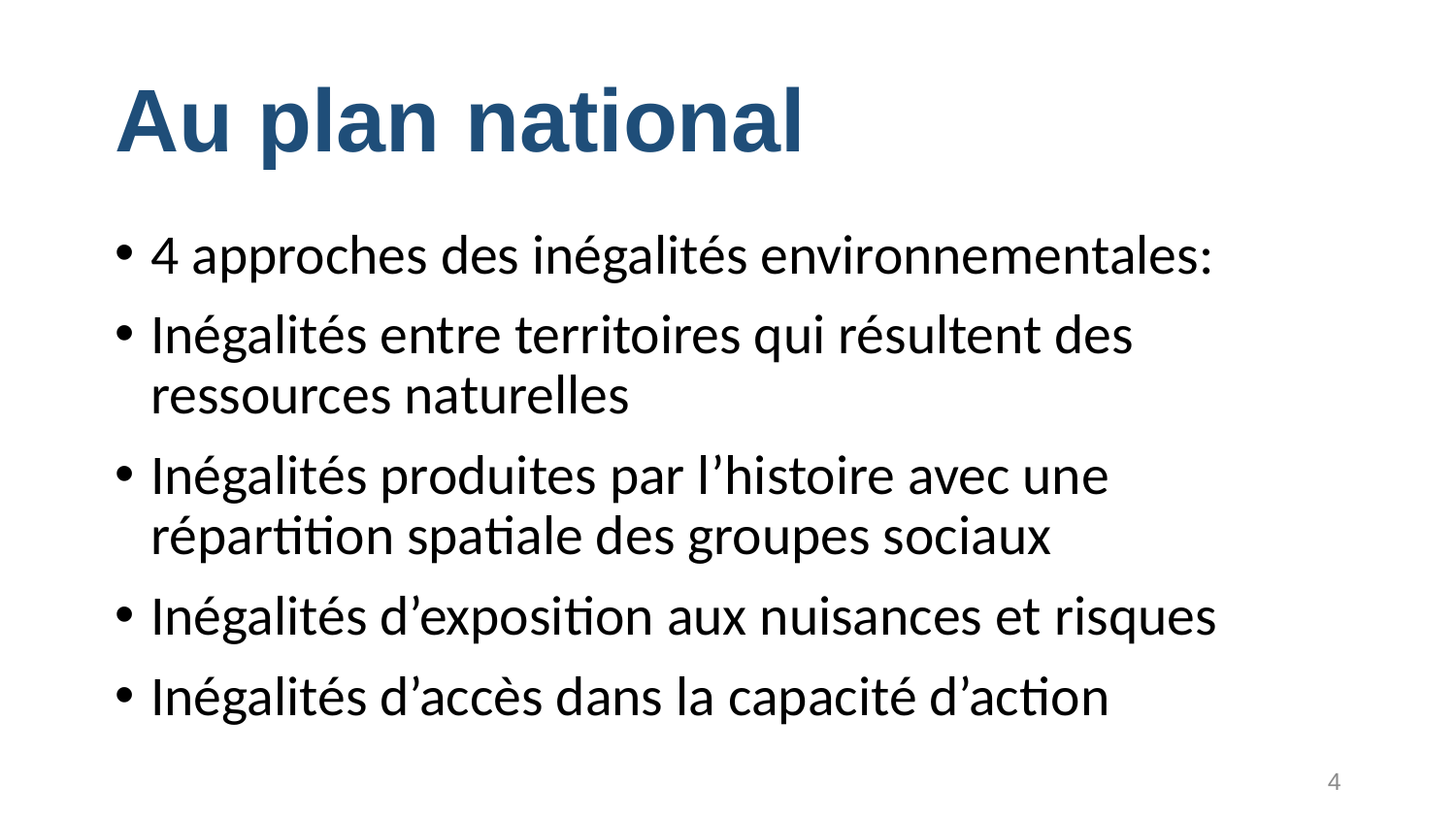

# Au plan national
4 approches des inégalités environnementales:
Inégalités entre territoires qui résultent des ressources naturelles
Inégalités produites par l’histoire avec une répartition spatiale des groupes sociaux
Inégalités d’exposition aux nuisances et risques
Inégalités d’accès dans la capacité d’action

4